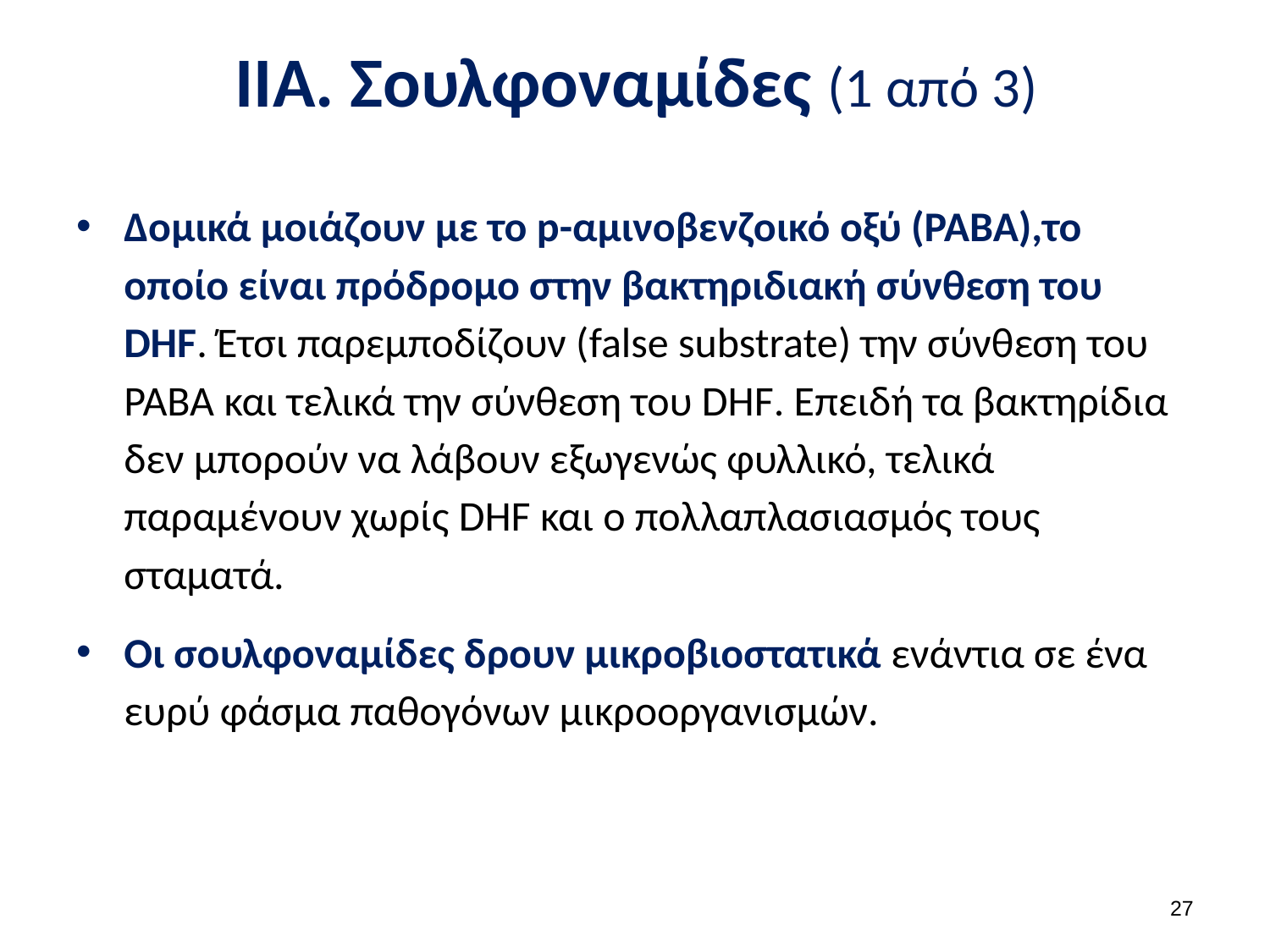

# ΙΙΑ. Σουλφοναμίδες (1 από 3)
Δομικά μοιάζουν με το p-αμινοβενζοικό οξύ (PABA),το οποίο είναι πρόδρομο στην βακτηριδιακή σύνθεση του DHF. Έτσι παρεμποδίζουν (false substrate) την σύνθεση του PABA και τελικά την σύνθεση του DHF. Επειδή τα βακτηρίδια δεν μπορούν να λάβουν εξωγενώς φυλλικό, τελικά παραμένουν χωρίς DHF και ο πολλαπλασιασμός τους σταματά.
Οι σουλφοναμίδες δρουν μικροβιοστατικά ενάντια σε ένα ευρύ φάσμα παθογόνων μικροοργανισμών.
27